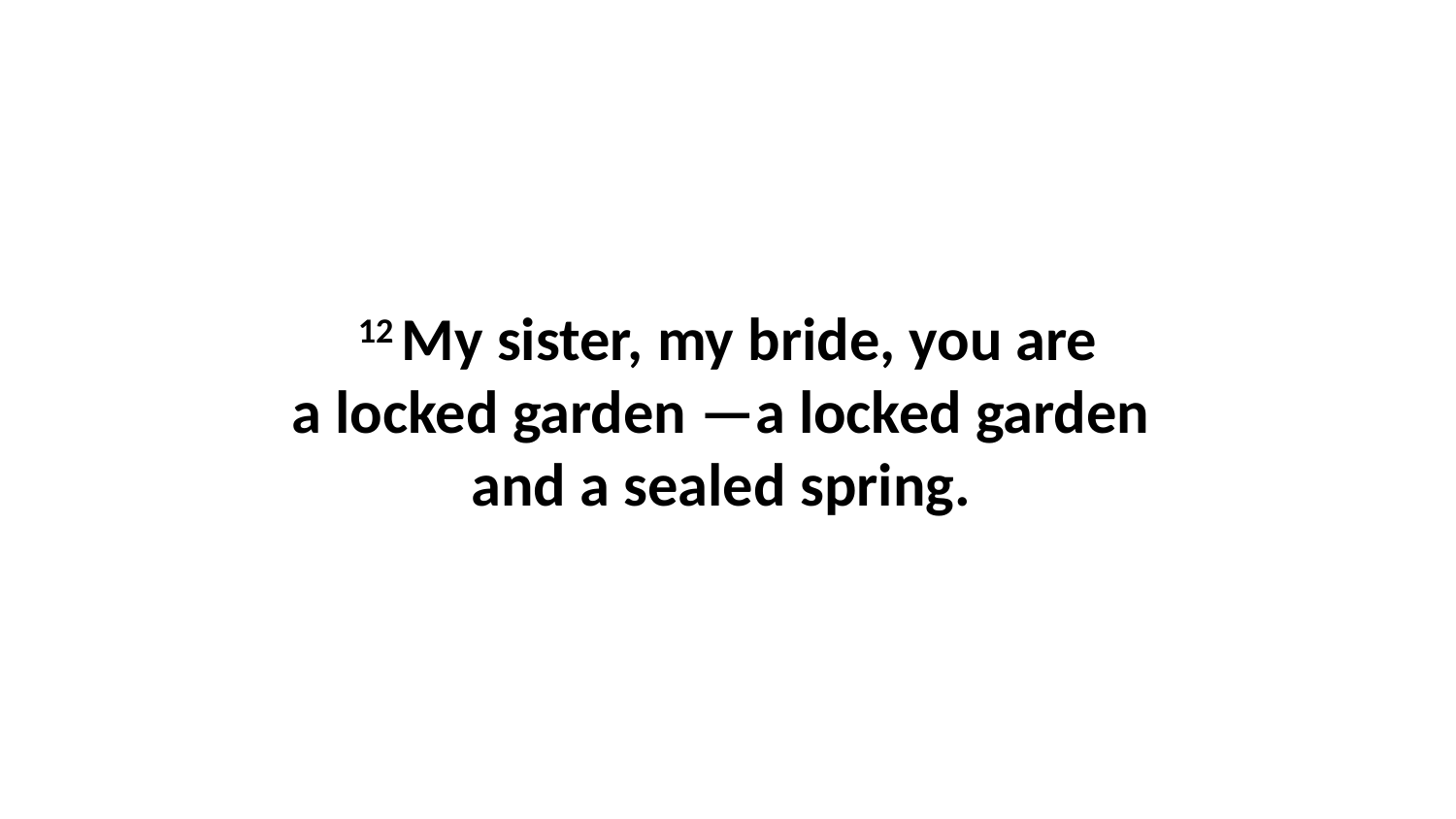

12 My sister, my bride, you are a locked garden —a locked garden  and a sealed spring.